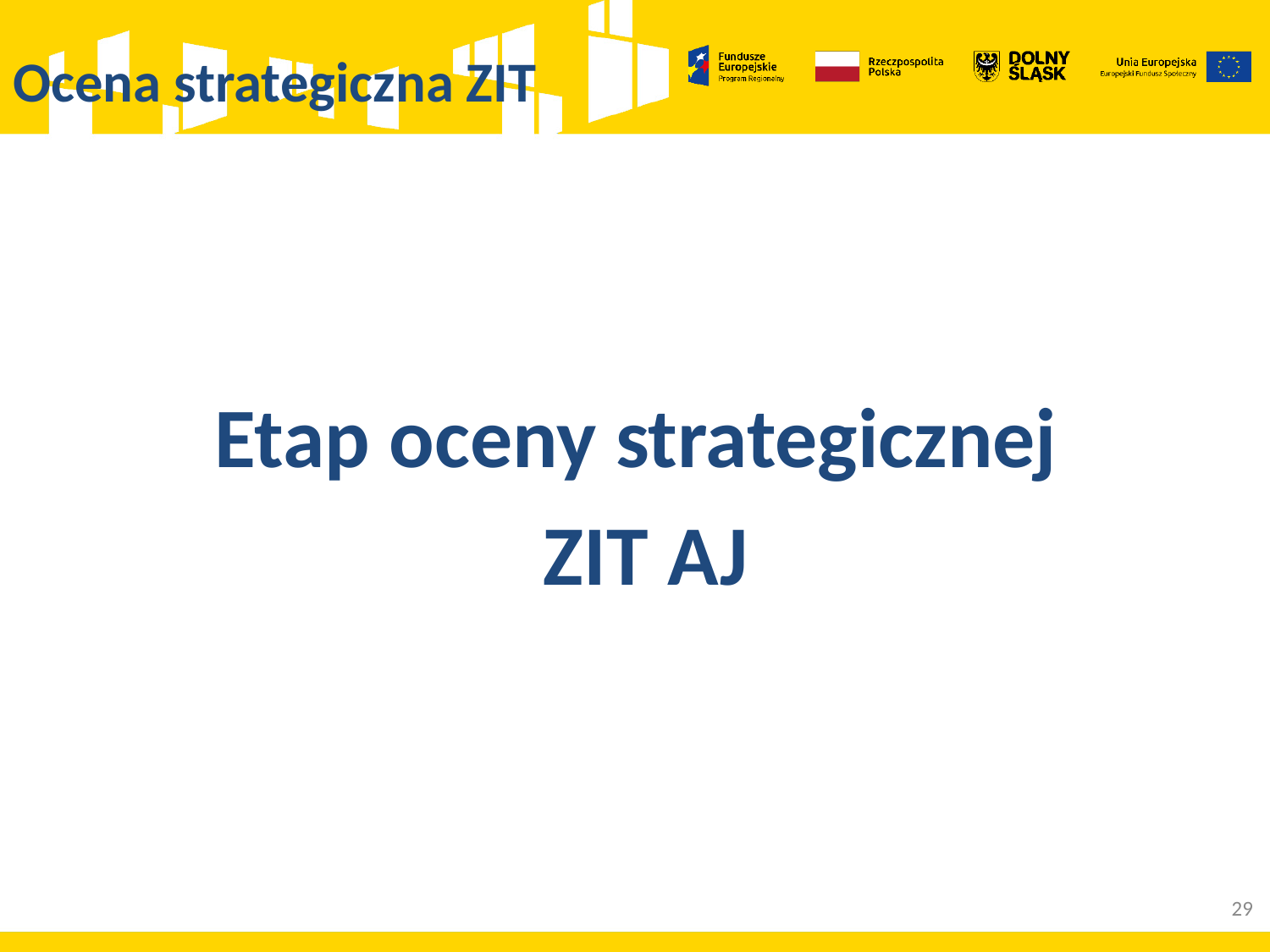

# Ocena strategiczna ZIT

Etap oceny strategicznej
ZIT AJ
29